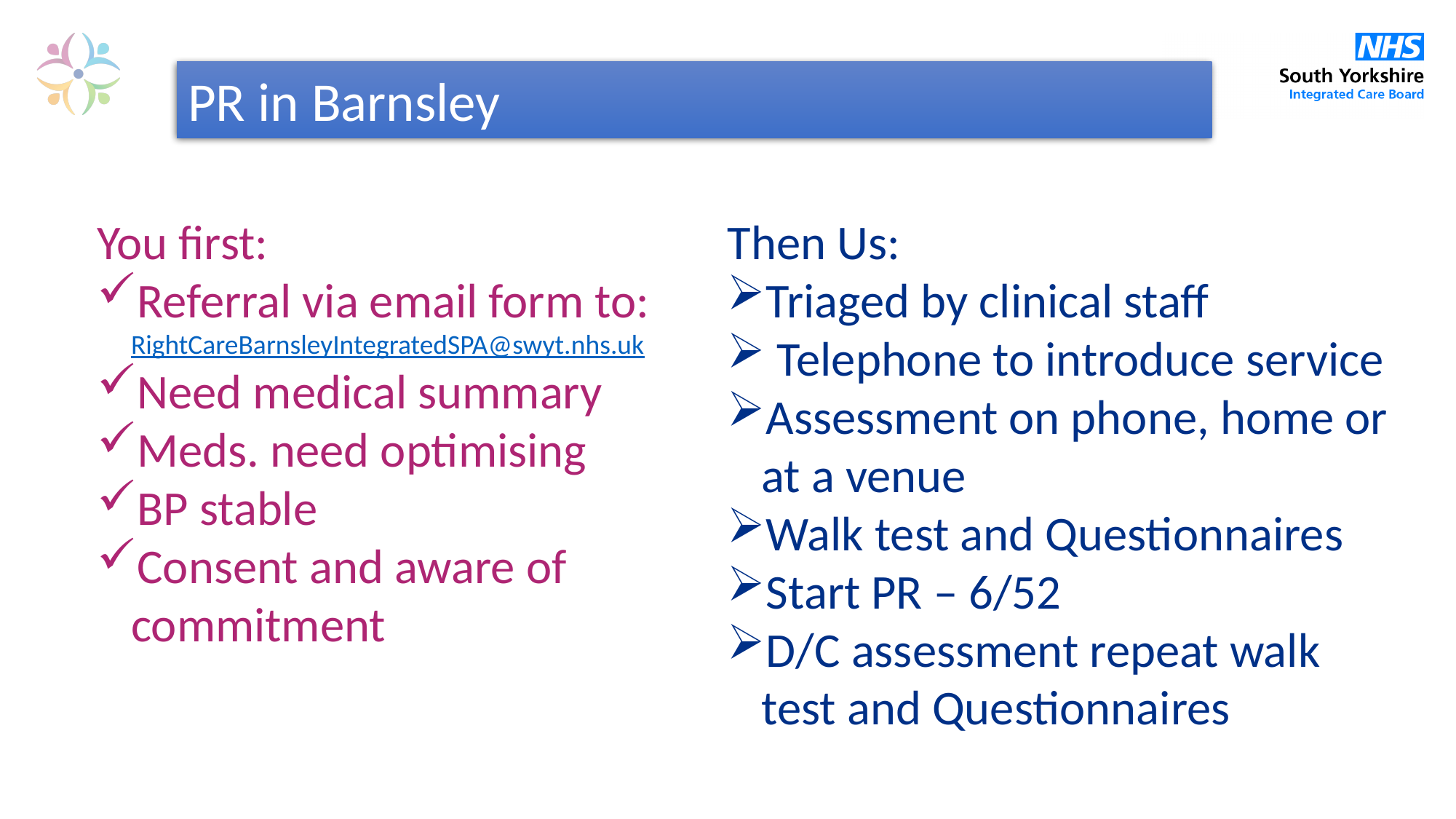

PR in Barnsley
You first:
Referral via email form to: RightCareBarnsleyIntegratedSPA@swyt.nhs.uk
Need medical summary
Meds. need optimising
BP stable
Consent and aware of commitment

Then Us:
Triaged by clinical staff
 Telephone to introduce service
Assessment on phone, home or at a venue
Walk test and Questionnaires
Start PR – 6/52
D/C assessment repeat walk test and Questionnaires